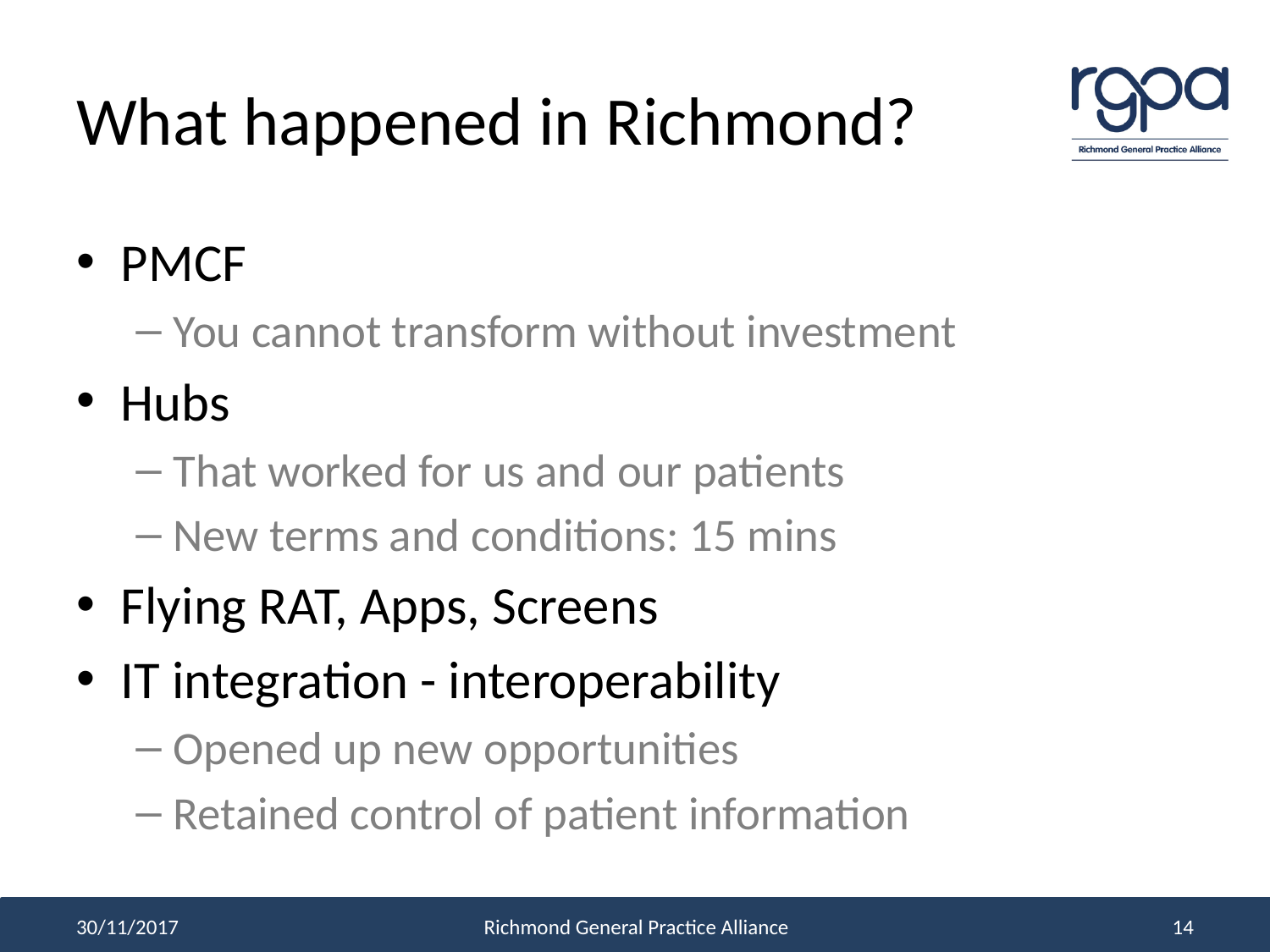

# What happened in Richmond?
PMCF
You cannot transform without investment
Hubs
That worked for us and our patients
New terms and conditions: 15 mins
Flying RAT, Apps, Screens
IT integration - interoperability
Opened up new opportunities
Retained control of patient information

30/11/2017
Richmond General Practice Alliance
14